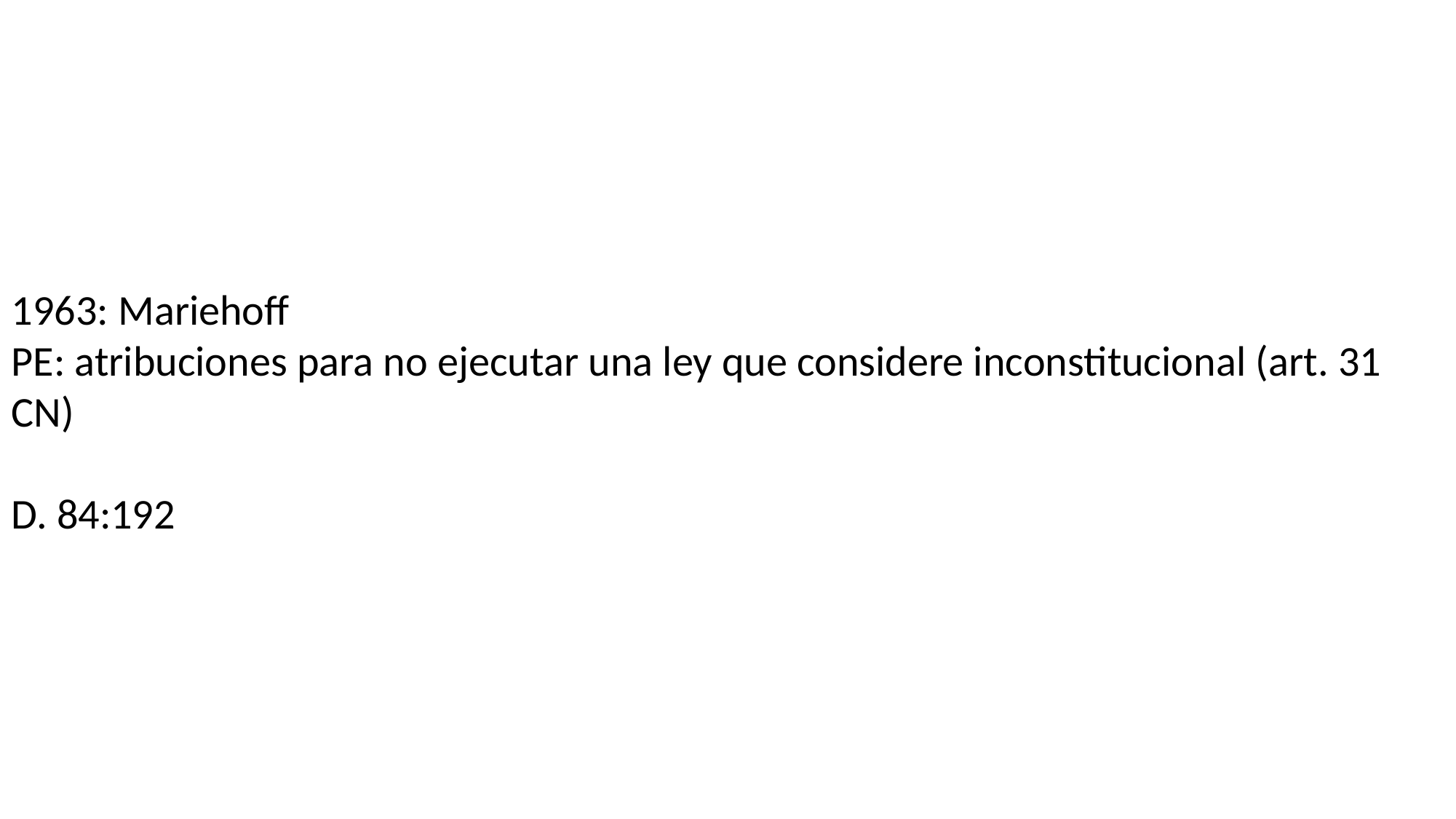

# 1963: Mariehoff PE: atribuciones para no ejecutar una ley que considere inconstitucional (art. 31 CN) D. 84:192